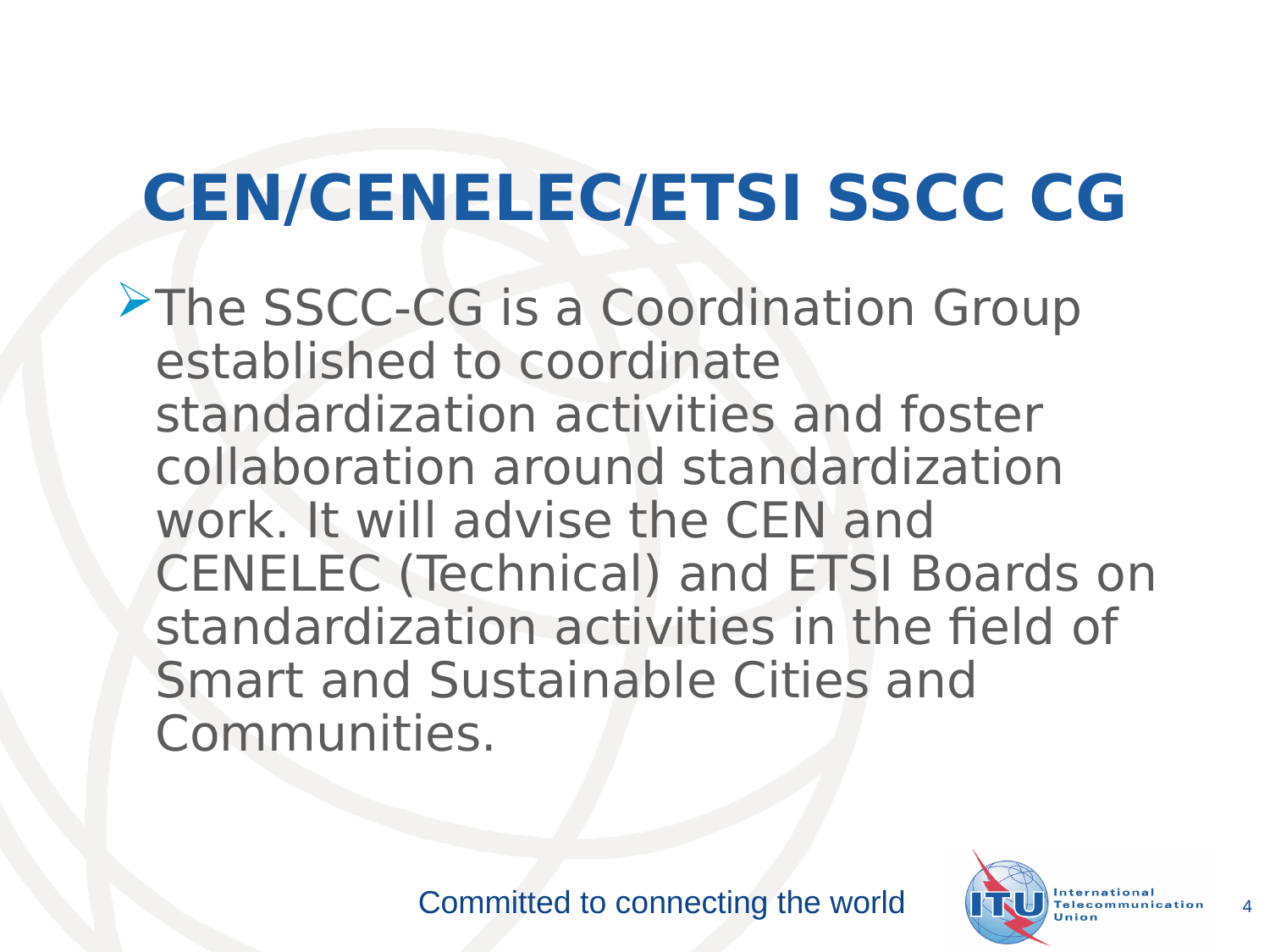

# CEN/CENELEC/ETSI SSCC CG
The SSCC-CG is a Coordination Group established to coordinate standardization activities and foster collaboration around standardization work. It will advise the CEN and CENELEC (Technical) and ETSI Boards on standardization activities in the field of Smart and Sustainable Cities and Communities.
4